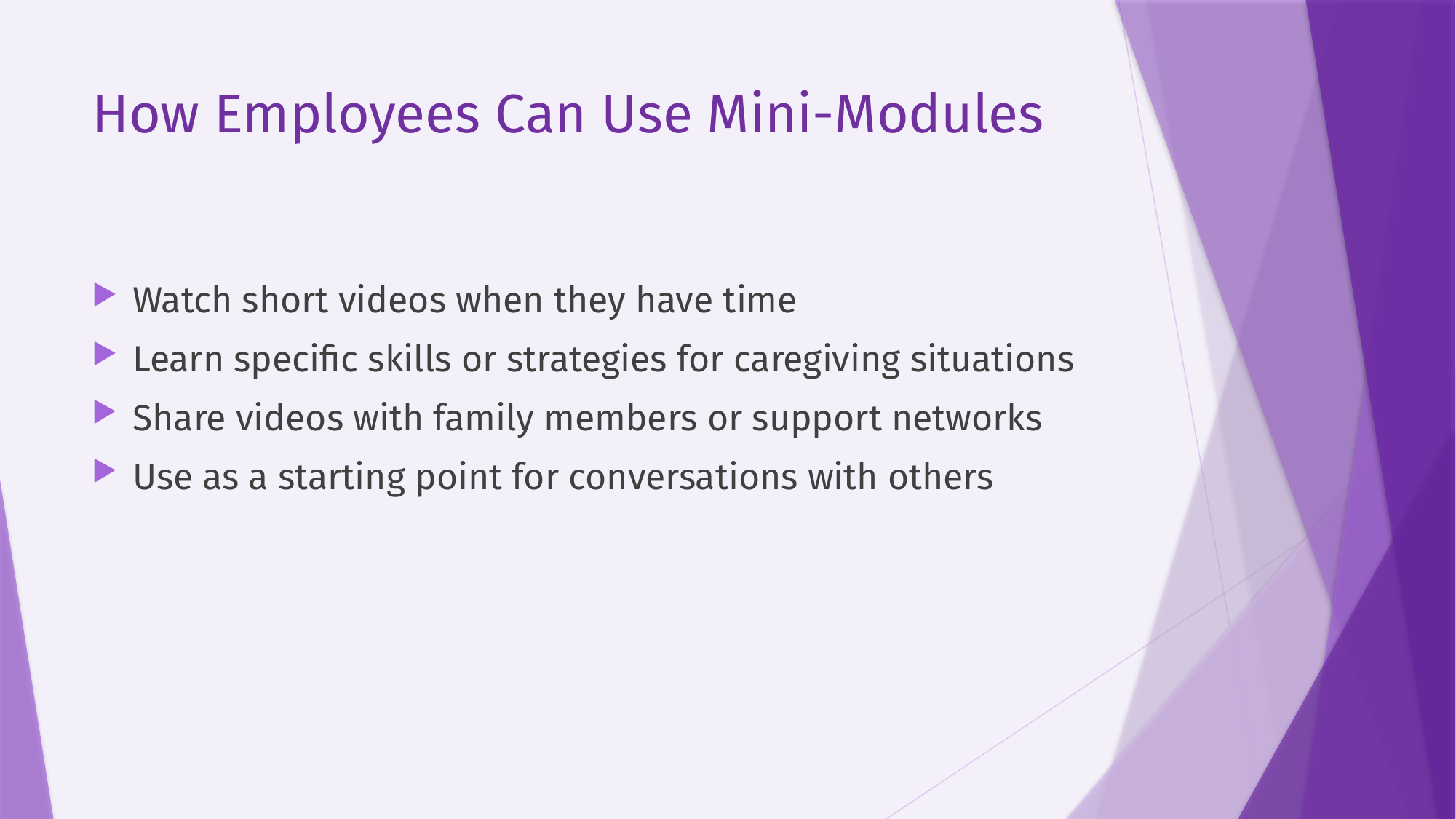

# How Employees Can Use Mini-Modules
Watch short videos when they have time
Learn specific skills or strategies for caregiving situations
Share videos with family members or support networks
Use as a starting point for conversations with others